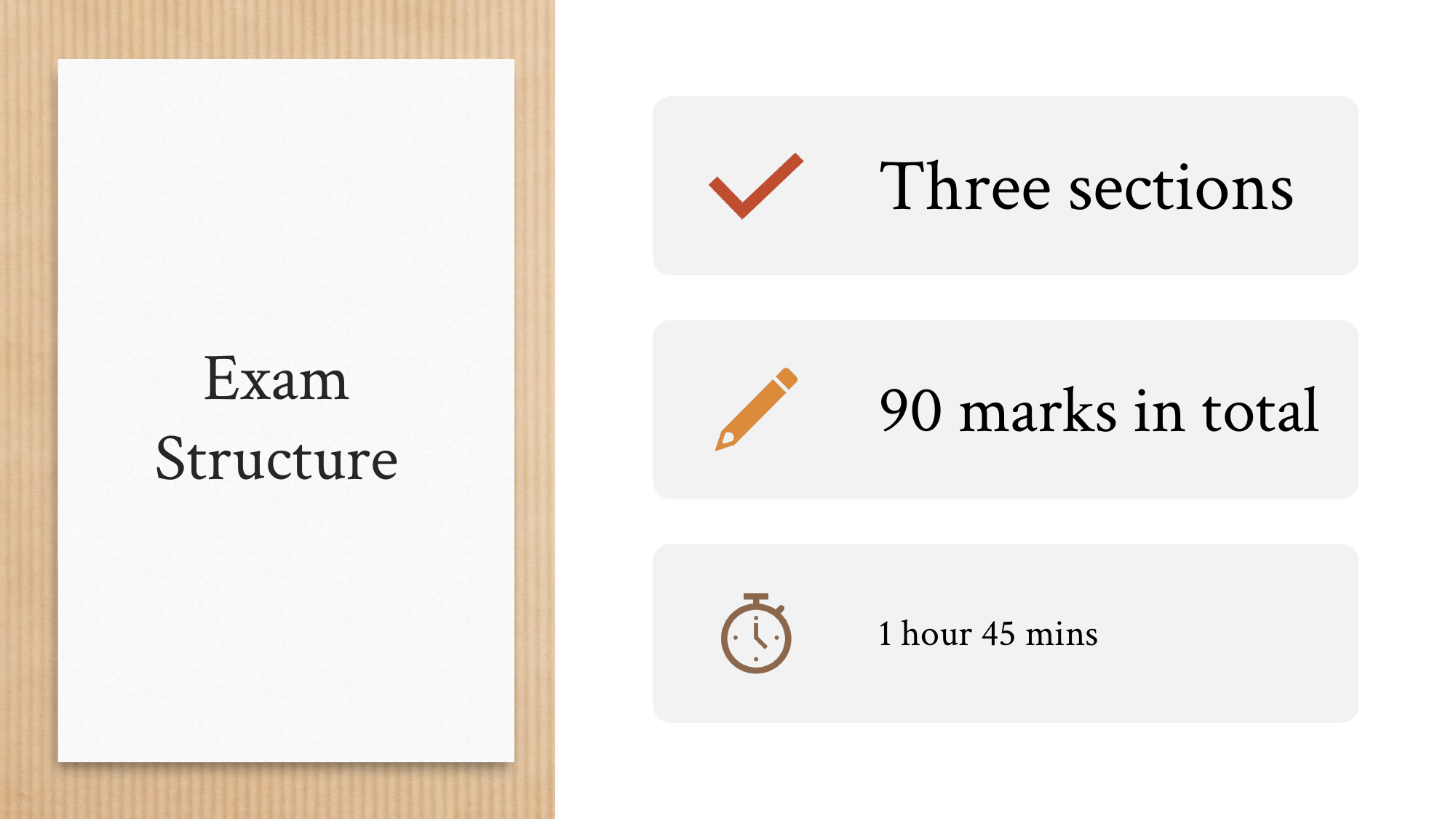

Three sections
90 marks in total
1 hour 45 mins
# Exam Structure